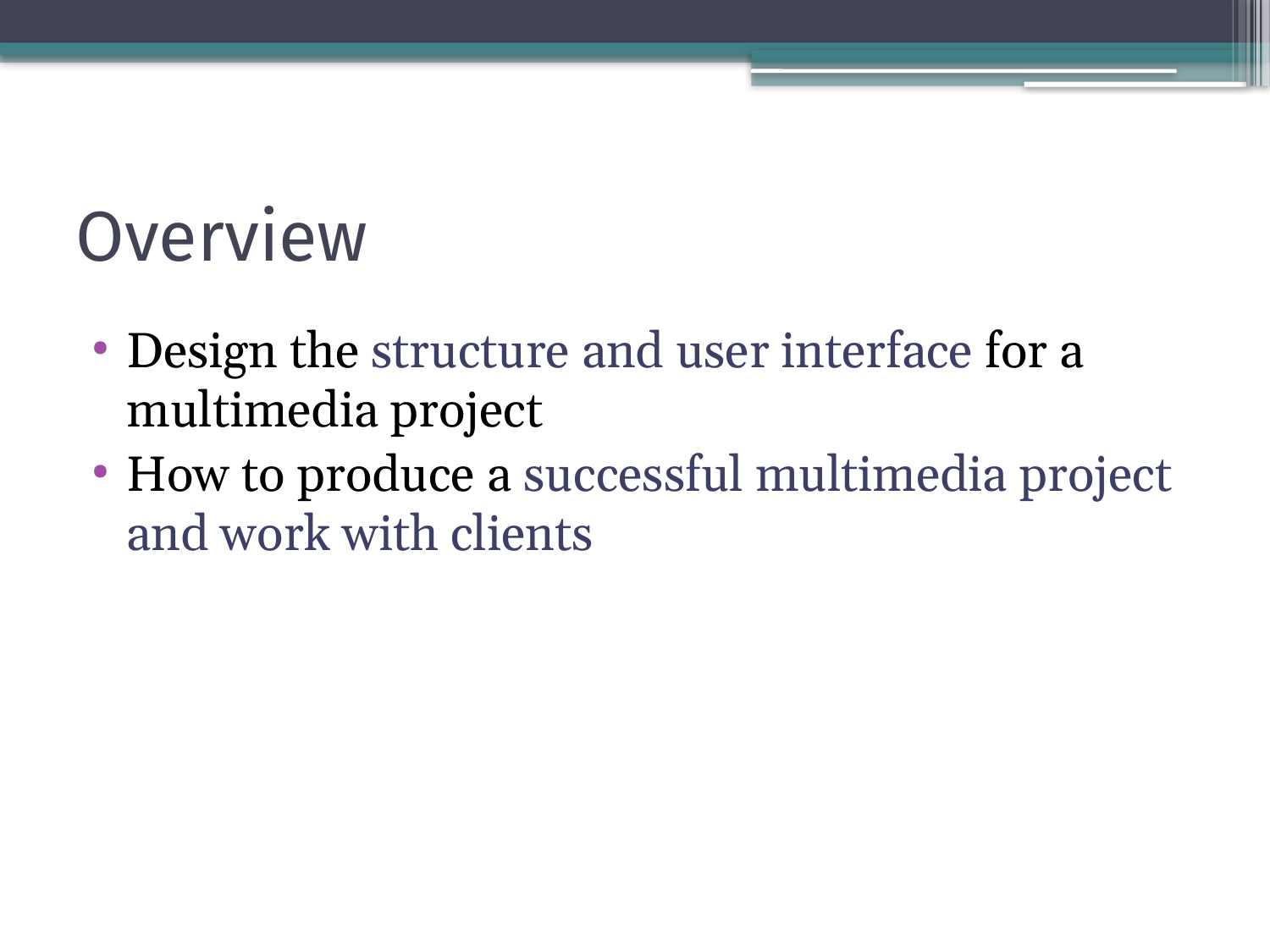

# Overview
Design the structure and user interface for a multimedia project
How to produce a successful multimedia project and work with clients